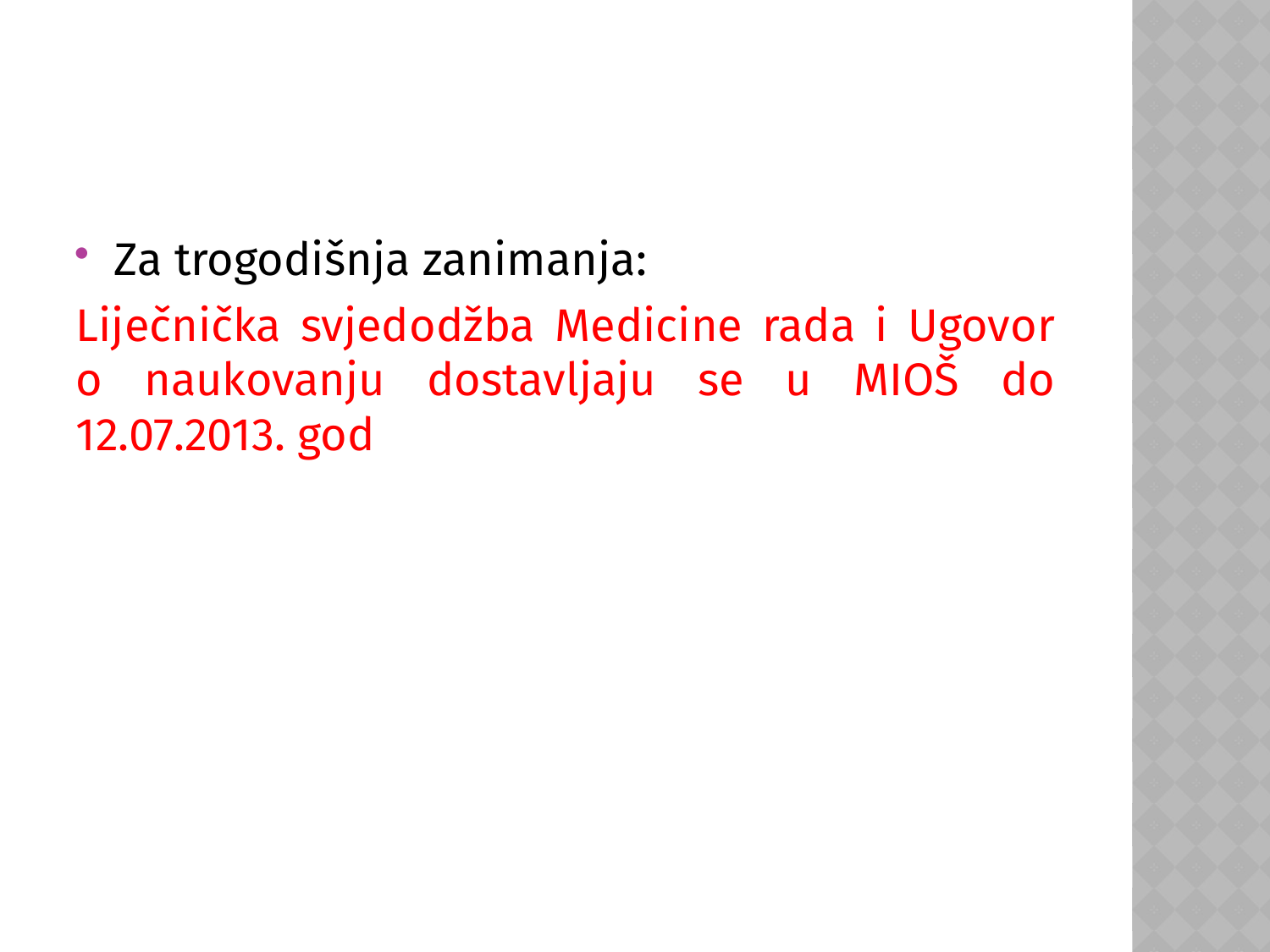

#
Za trogodišnja zanimanja:
Liječnička svjedodžba Medicine rada i Ugovor o naukovanju dostavljaju se u MIOŠ do 12.07.2013. god